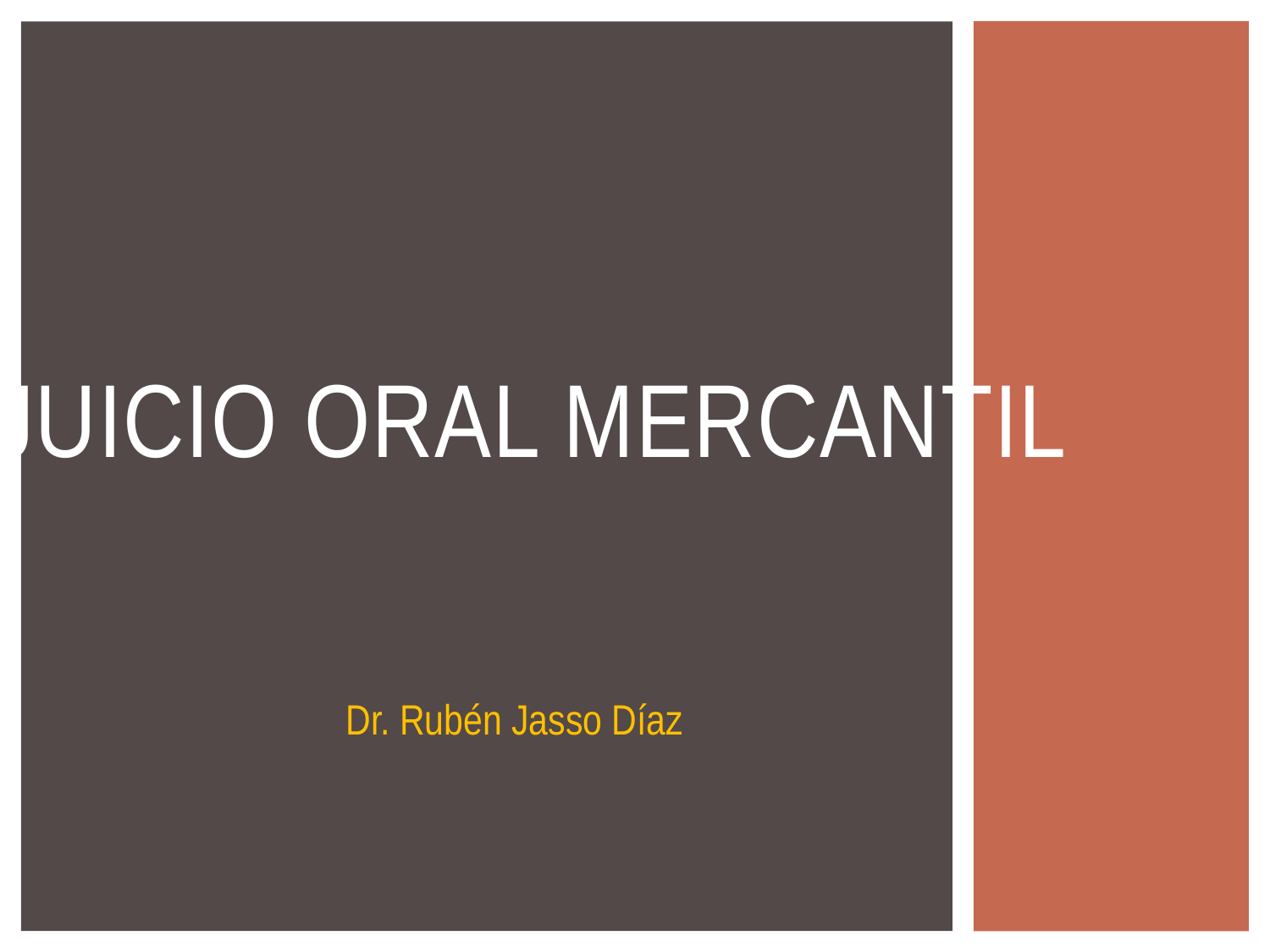

# Juicio Oral Mercantil
Dr. Rubén Jasso Díaz